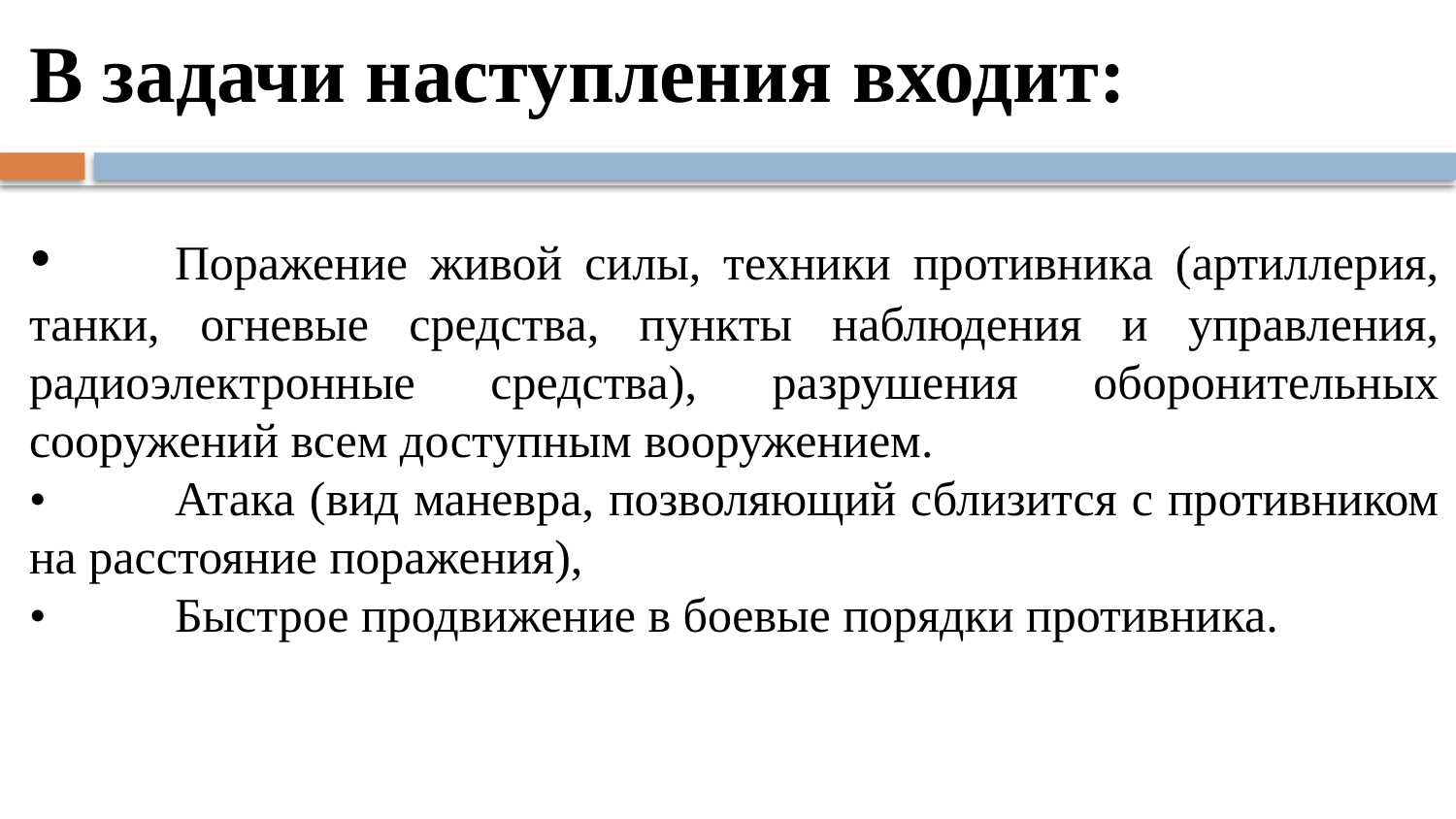

В задачи наступления входит:

•	Поражение живой силы, техники противника (артиллерия, танки, огневые средства, пункты наблюдения и управления, радиоэлектронные средства), разрушения оборонительных сооружений всем доступным вооружением.
•	Атака (вид маневра, позволяющий сблизится с противником на расстояние поражения),
•	Быстрое продвижение в боевые порядки противника.